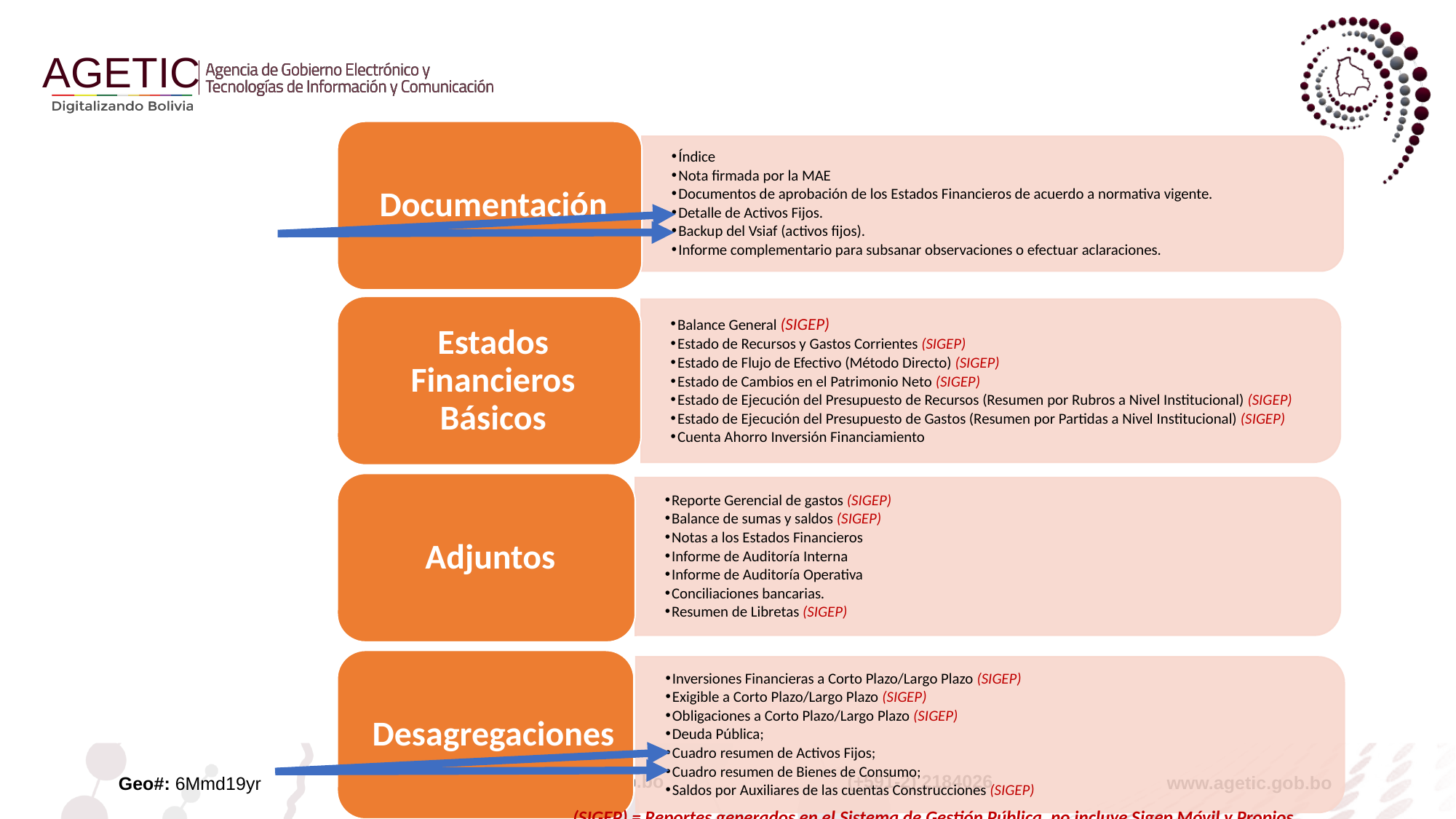

Índice
Nota firmada por la MAE
Documentos de aprobación de los Estados Financieros de acuerdo a normativa vigente.
Detalle de Activos Fijos.
Backup del Vsiaf (activos fijos).
Informe complementario para subsanar observaciones o efectuar aclaraciones.
Documentación
Balance General (SIGEP)
Estado de Recursos y Gastos Corrientes (SIGEP)
Estado de Flujo de Efectivo (Método Directo) (SIGEP)
Estado de Cambios en el Patrimonio Neto (SIGEP)
Estado de Ejecución del Presupuesto de Recursos (Resumen por Rubros a Nivel Institucional) (SIGEP)
Estado de Ejecución del Presupuesto de Gastos (Resumen por Partidas a Nivel Institucional) (SIGEP)
Cuenta Ahorro Inversión Financiamiento
Estados Financieros Básicos
Reporte Gerencial de gastos (SIGEP)
Balance de sumas y saldos (SIGEP)
Notas a los Estados Financieros
Informe de Auditoría Interna
Informe de Auditoría Operativa
Conciliaciones bancarias.
Resumen de Libretas (SIGEP)
Adjuntos
Inversiones Financieras a Corto Plazo/Largo Plazo (SIGEP)
Exigible a Corto Plazo/Largo Plazo (SIGEP)
Obligaciones a Corto Plazo/Largo Plazo (SIGEP)
Deuda Pública;
Cuadro resumen de Activos Fijos;
Cuadro resumen de Bienes de Consumo;
Saldos por Auxiliares de las cuentas Construcciones (SIGEP)
 Desagregaciones
(SIGEP) = Reportes generados en el Sistema de Gestión Pública, no incluye Sigep Móvil y Propios